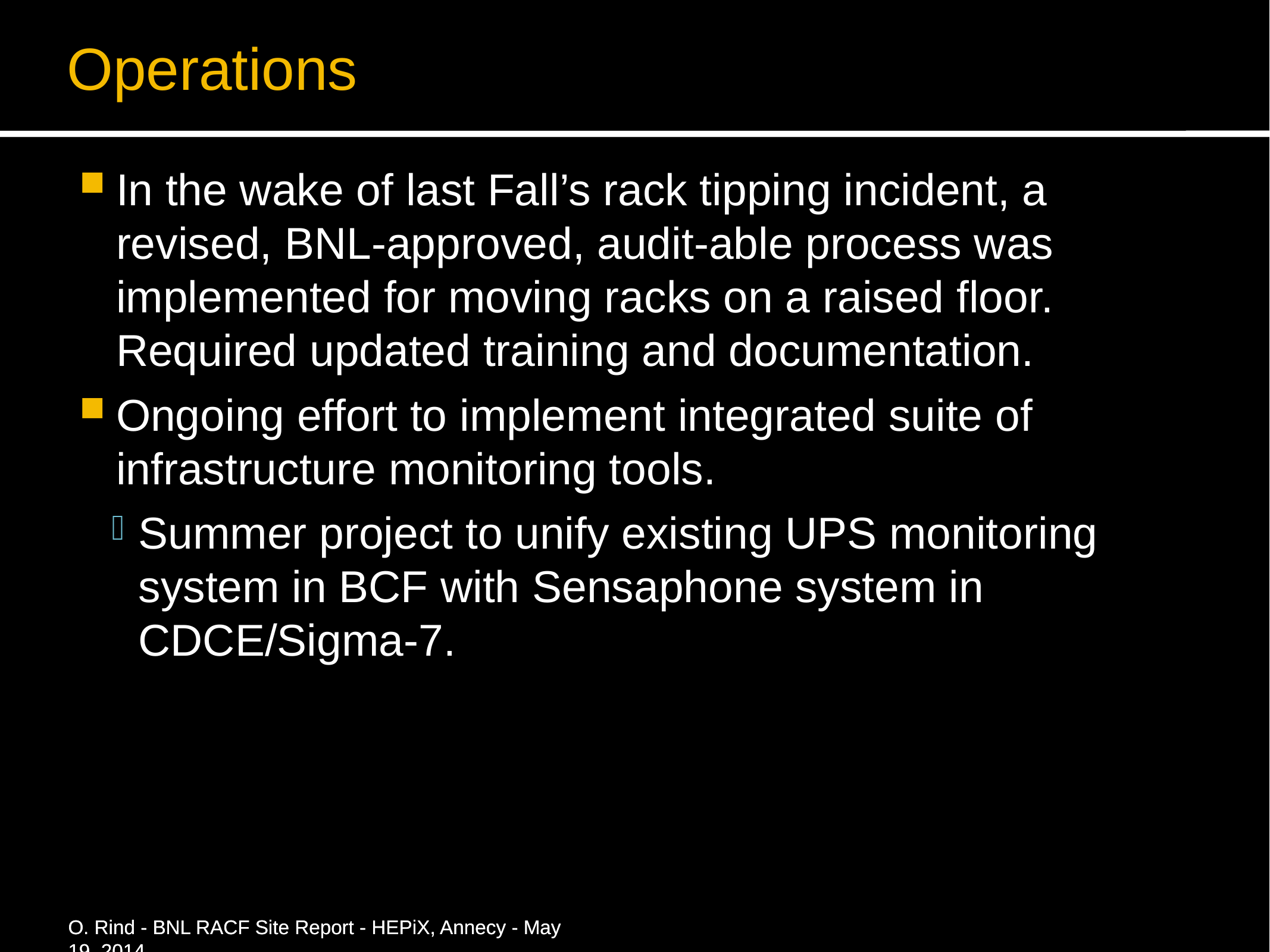

# Operations

In the wake of last Fall’s rack tipping incident, a revised, BNL-approved, audit-able process was implemented for moving racks on a raised floor.  Required updated training and documentation.
Ongoing effort to implement integrated suite of infrastructure monitoring tools.
Summer project to unify existing UPS monitoring system in BCF with Sensaphone system in CDCE/Sigma-7.
O. Rind - BNL RACF Site Report - HEPiX, Annecy - May 19, 2014
6